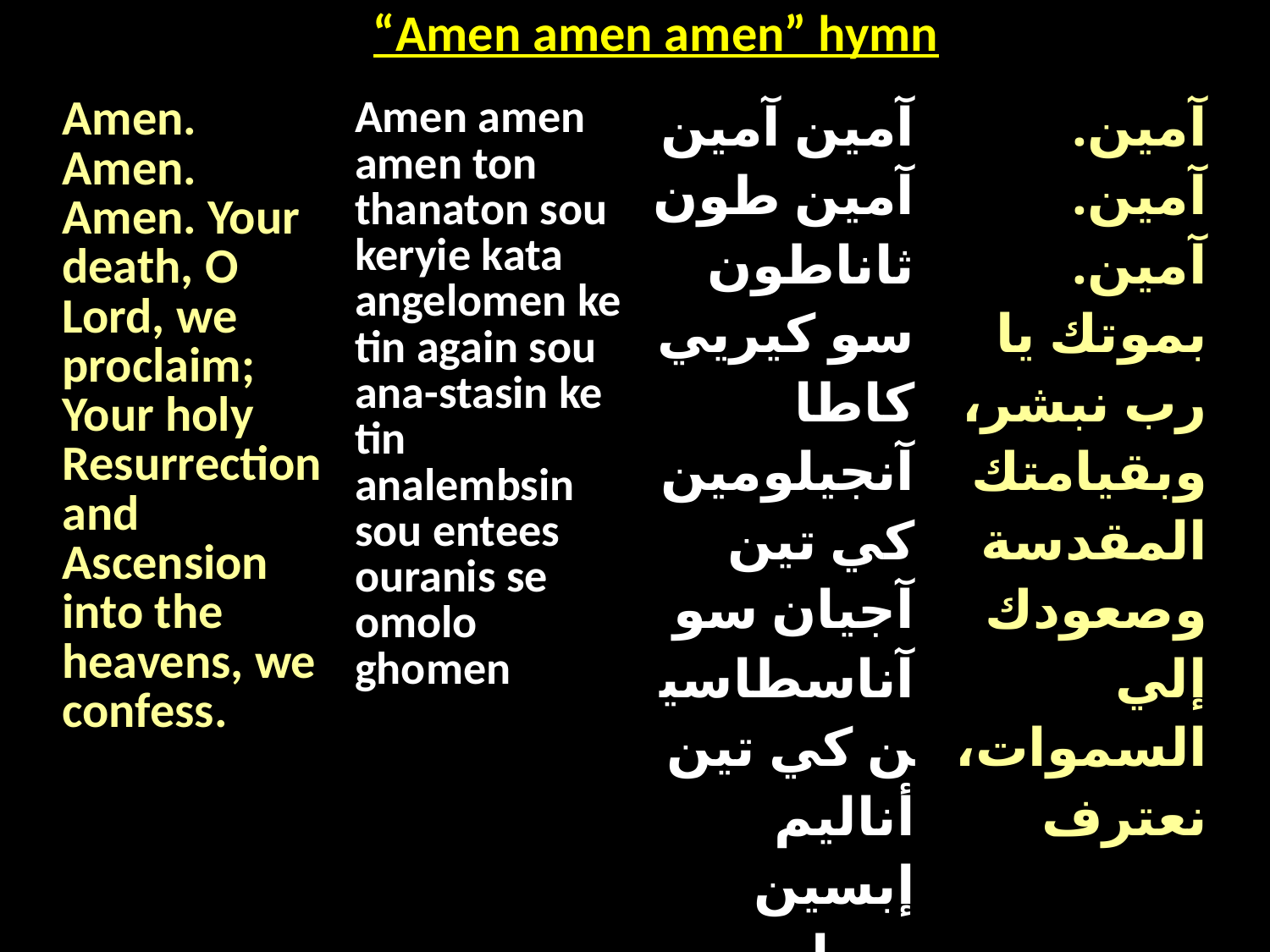

| “Amen amen amen” hymn |
| --- |
| Amen. Amen. Amen. Your death, O Lord, we proclaim; Your holy Resurrection and Ascension into the heavens, we confess. | Amen amen amen ton thanaton sou keryie kata angelomen ke tin again sou ana-stasin ke tin analembsin sou entees ouranis se omolo ghomen | آمين آمين آمين طون ثاناطون سو كيريي كاطا آنجيلومين كي تين آجيان سو آناسطاسين كي تين أناليم إبسين سوا إنتيس اورانيس. سي أومولوغومين. | آمين. آمين. آمين. بموتك يا رب نبشر، وبقيامتك المقدسة وصعودك إلي السموات، نعترف |
| --- | --- | --- | --- |